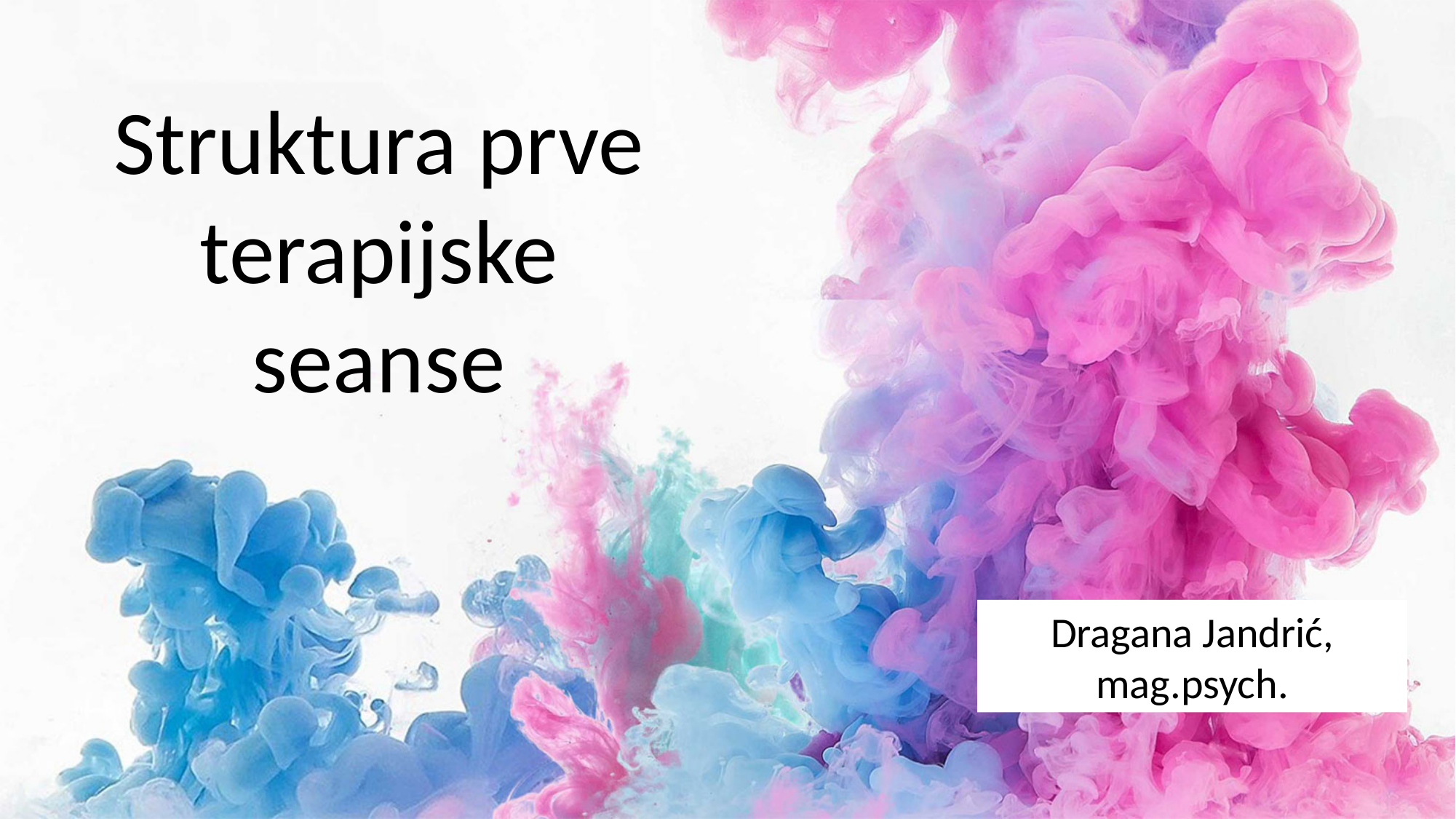

Struktura prve terapijske seanse
Dragana Jandrić, mag.psych.